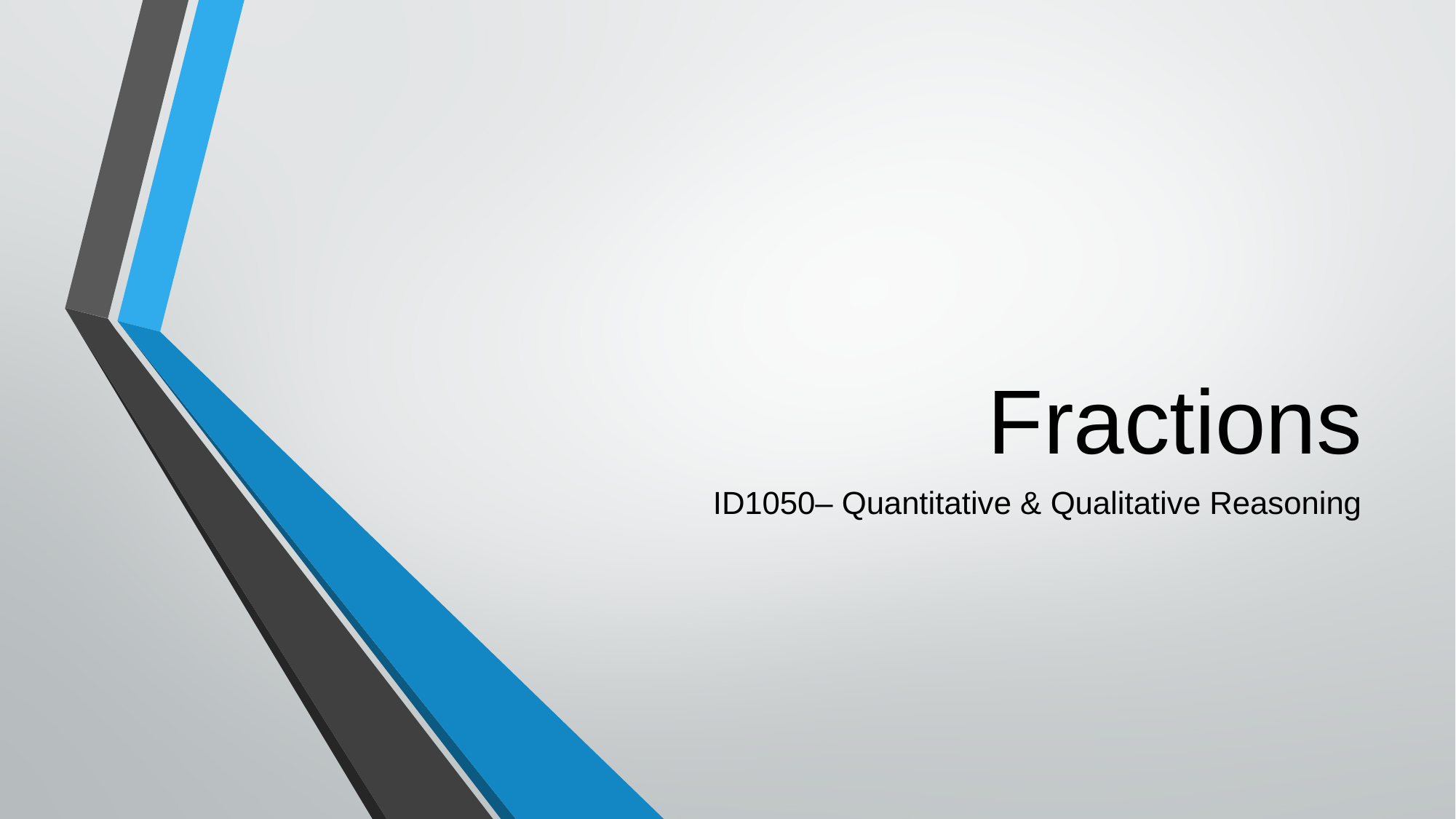

# Fractions
ID1050– Quantitative & Qualitative Reasoning